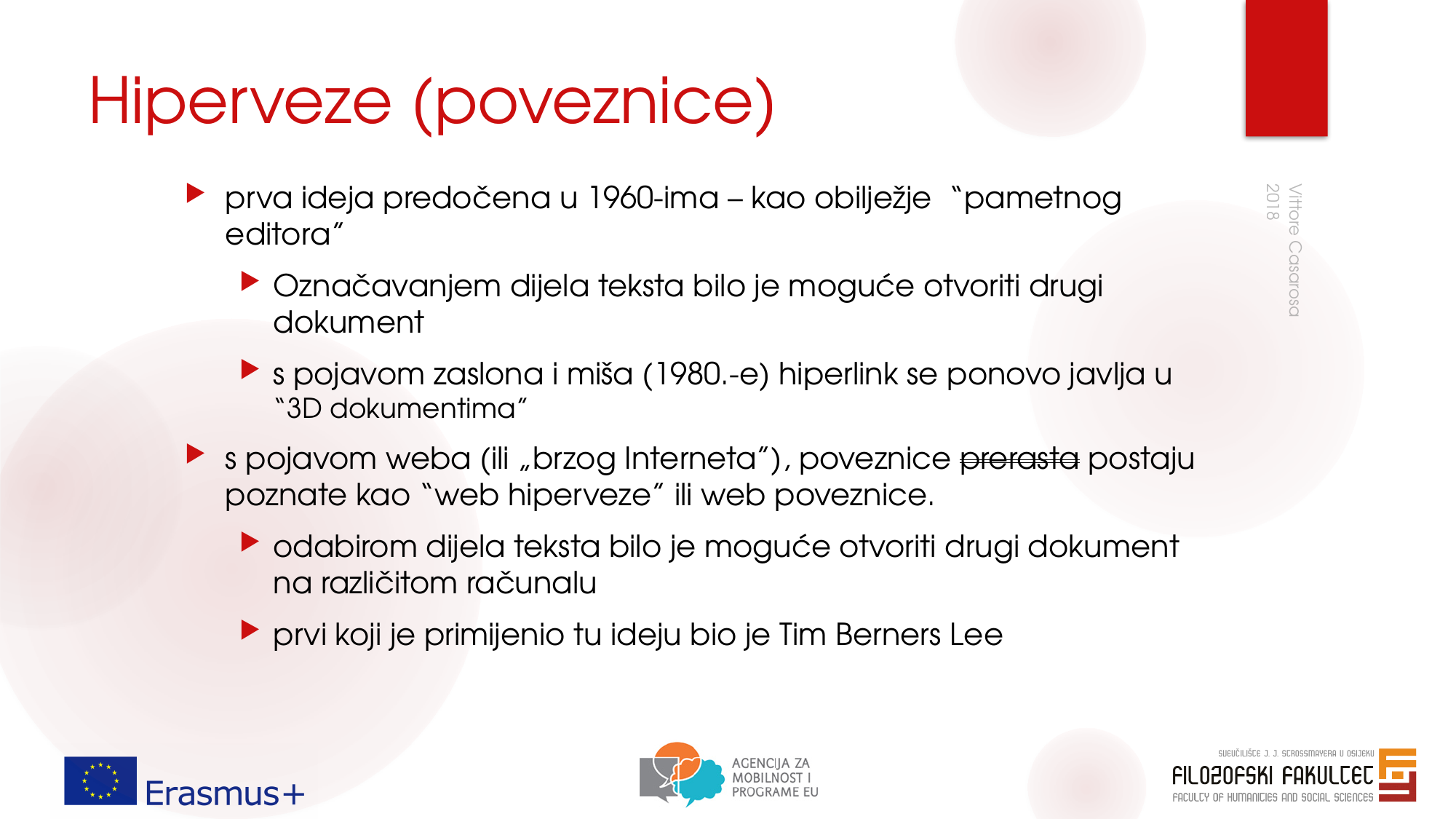

# Hiperveze (poveznice)
prva ideja predočena u 1960-ima – kao obilježje  “pametnog editora”
Označavanjem dijela teksta bilo je moguće otvoriti drugi dokument
s pojavom zaslona i miša (1980.-e) hiperlink se ponovo javlja u “3D dokumentima”
s pojavom weba (ili „brzog Interneta”), poveznice prerasta postaju poznate kao “web hiperveze” ili web poveznice.
odabirom dijela teksta bilo je moguće otvoriti drugi dokument na različitom računalu
prvi koji je primijenio tu ideju bio je Tim Berners Lee
2018
Vittore Casarosa